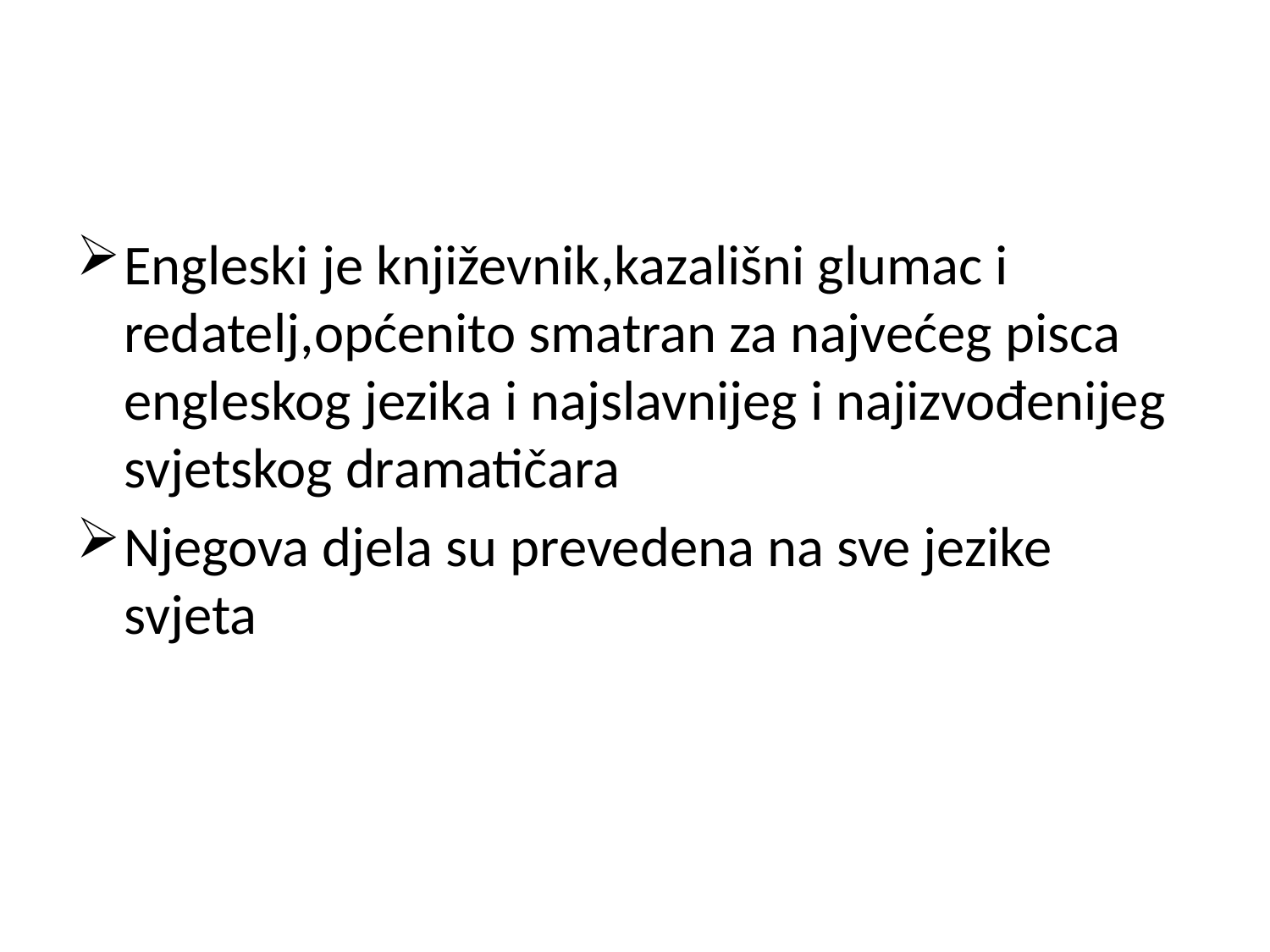

#
Engleski je književnik,kazališni glumac i redatelj,općenito smatran za najvećeg pisca engleskog jezika i najslavnijeg i najizvođenijeg svjetskog dramatičara
Njegova djela su prevedena na sve jezike svjeta